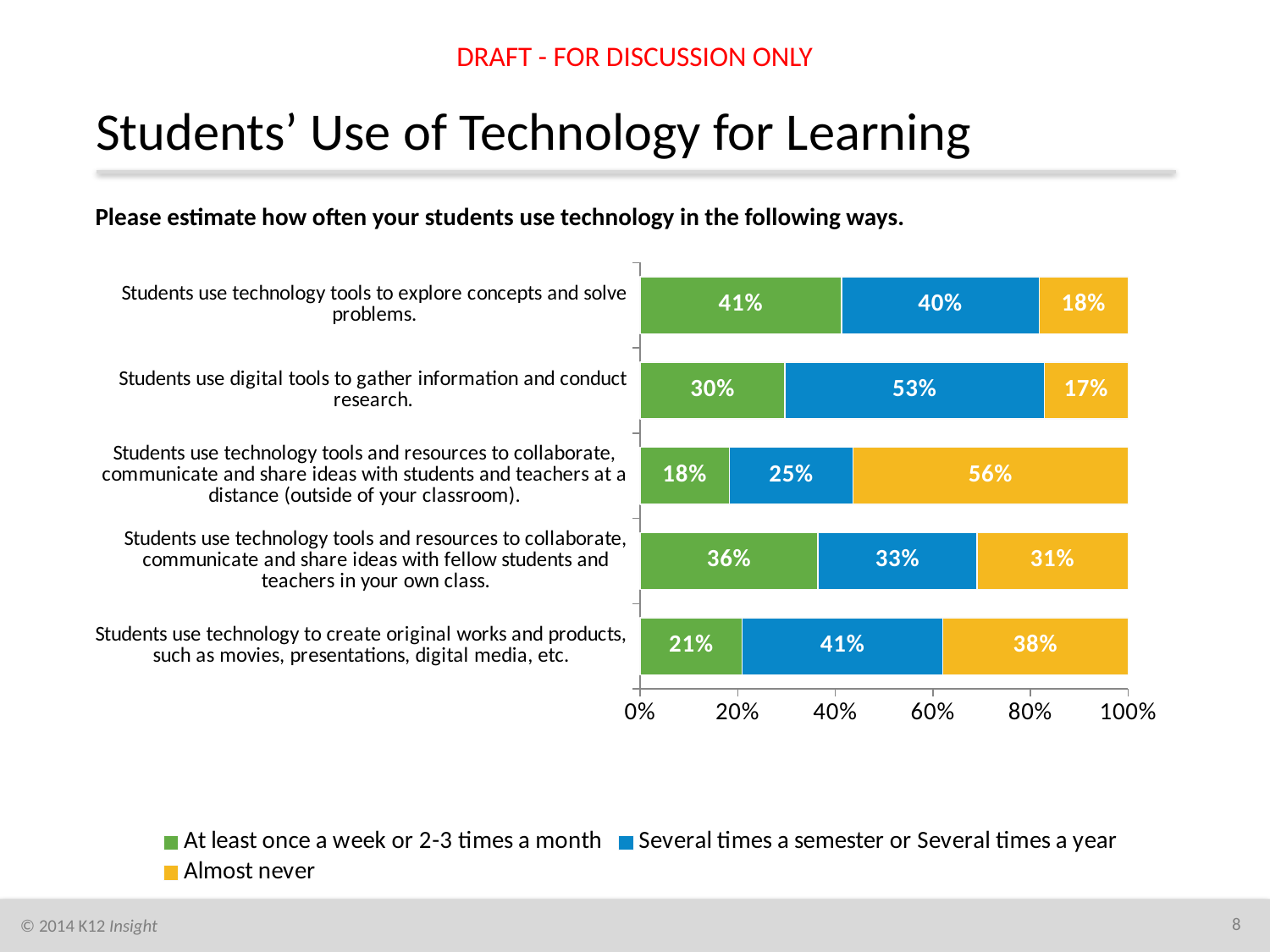

DRAFT - FOR DISCUSSION ONLY
# Students’ Use of Technology for Learning
Please estimate how often your students use technology in the following ways.

### Chart

| Category | At least once a week or 2-3 times a month | Several times a semester or Several times a year | Almost never |
|---|---|---|---|
| Students use technology to create original works and products, such as movies, presentations, digital media, etc. | 0.20930232558139542 | 0.41085271317829464 | 0.37984496124031025 |
| Students use technology tools and resources to collaborate, communicate and share ideas with fellow students and teachers in your own class. | 0.3643410852713178 | 0.3255813953488374 | 0.3100775193798451 |
| Students use technology tools and resources to collaborate, communicate and share ideas with students and teachers at a distance (outside of your classroom). | 0.18253968253968256 | 0.253968253968254 | 0.5634920634920635 |
| Students use digital tools to gather information and conduct research. | 0.29687500000000006 | 0.53125 | 0.171875 |
| Students use technology tools to explore concepts and solve problems. | 0.4126984126984127 | 0.40476190476190477 | 0.18253968253968256 |
8